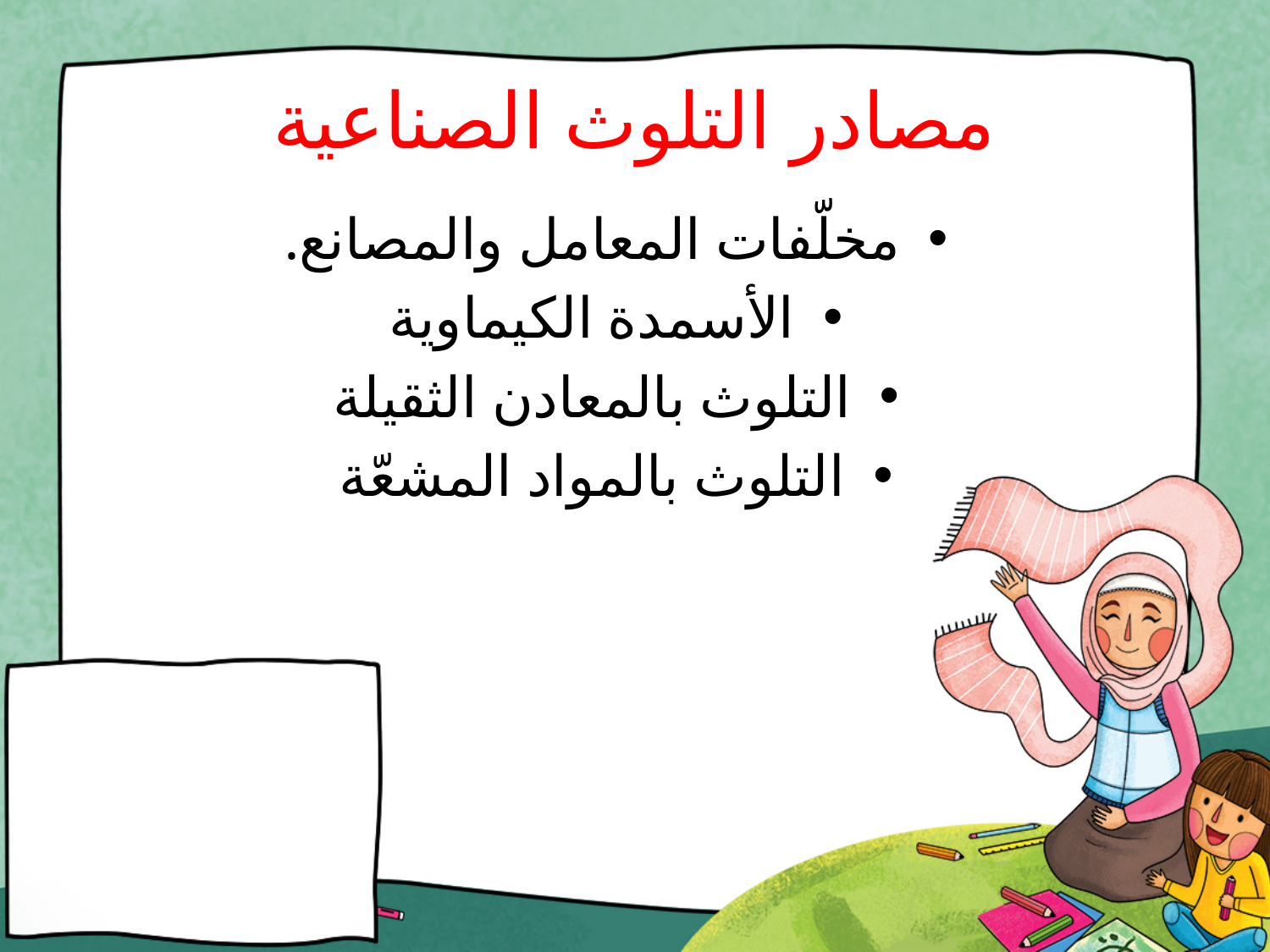

# مصادر التلوث الصناعية
مخلّفات المعامل والمصانع.
الأسمدة الكيماوية
التلوث بالمعادن الثقيلة
التلوث بالمواد المشعّة